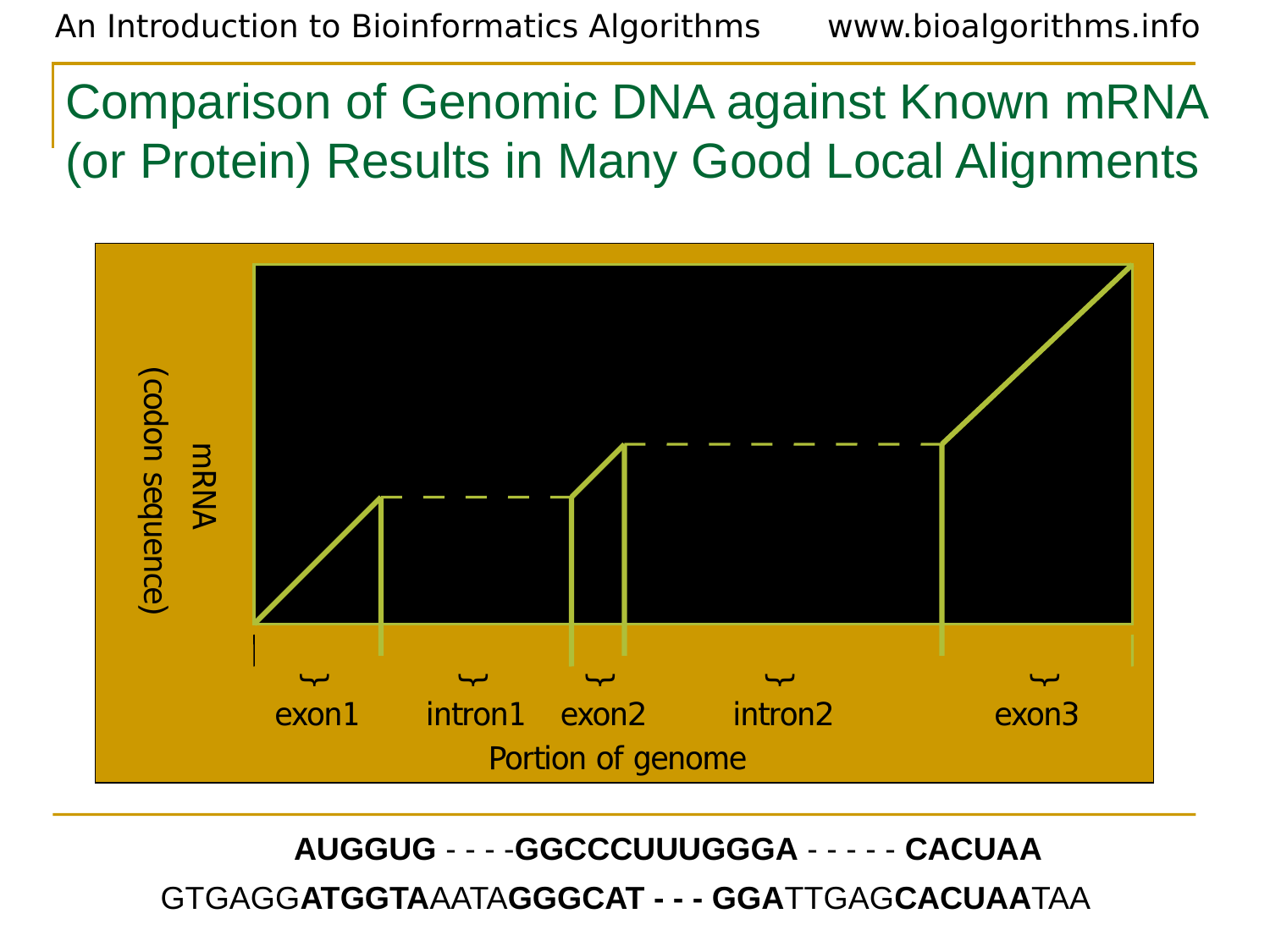

# Comparison of Genomic DNA against Known mRNA (or Protein) Results in Many Good Local Alignments

mRNA
(codon sequence)
{
{
{
{
{
exon1
intron1
exon2
intron2
exon3
Portion of genome

               AUGGUG - - - -GGCCCUUUGGGA - - - - - CACUAA
GTGAGGATGGTAAATAGGGCAT - - - GGATTGAGCACUAATAA